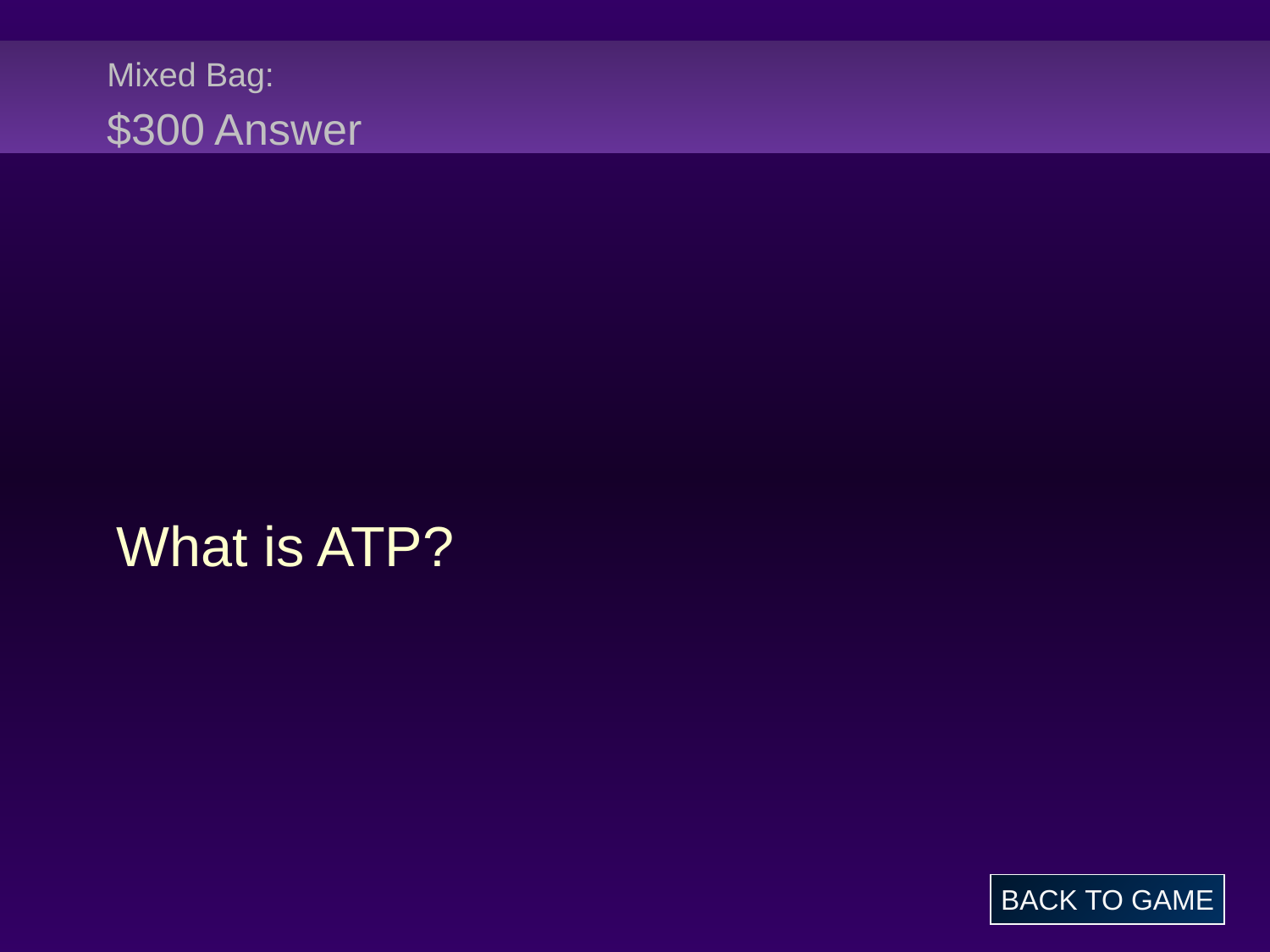

# Mixed Bag: $300 Answer
What is ATP?
BACK TO GAME